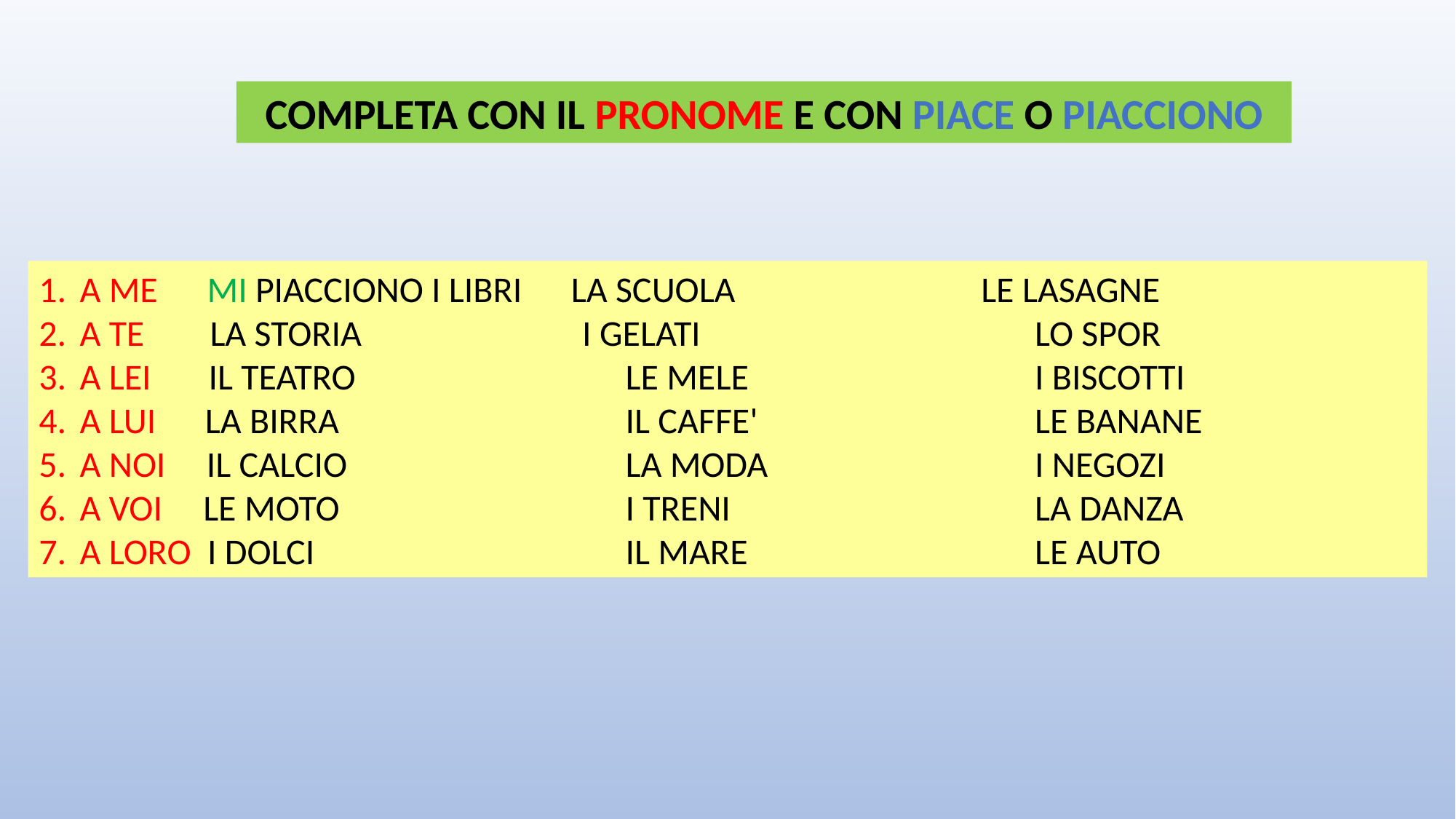

COMPLETA CON IL PRONOME E CON PIACE O PIACCIONO
A ME      MI PIACCIONO I LIBRI      LA SCUOLA                              LE LASAGNE
A TE        LA STORIA                           I GELATI                       	          LO SPOR
A LEI       IL TEATRO        		LE MELE		          I BISCOTTI
A LUI      LA BIRRA			IL CAFFE'		          LE BANANE
A NOI     IL CALCIO			LA MODA		          I NEGOZI
A VOI     LE MOTO			I TRENI			          LA DANZA
A LORO  I DOLCI			IL MARE		          LE AUTO